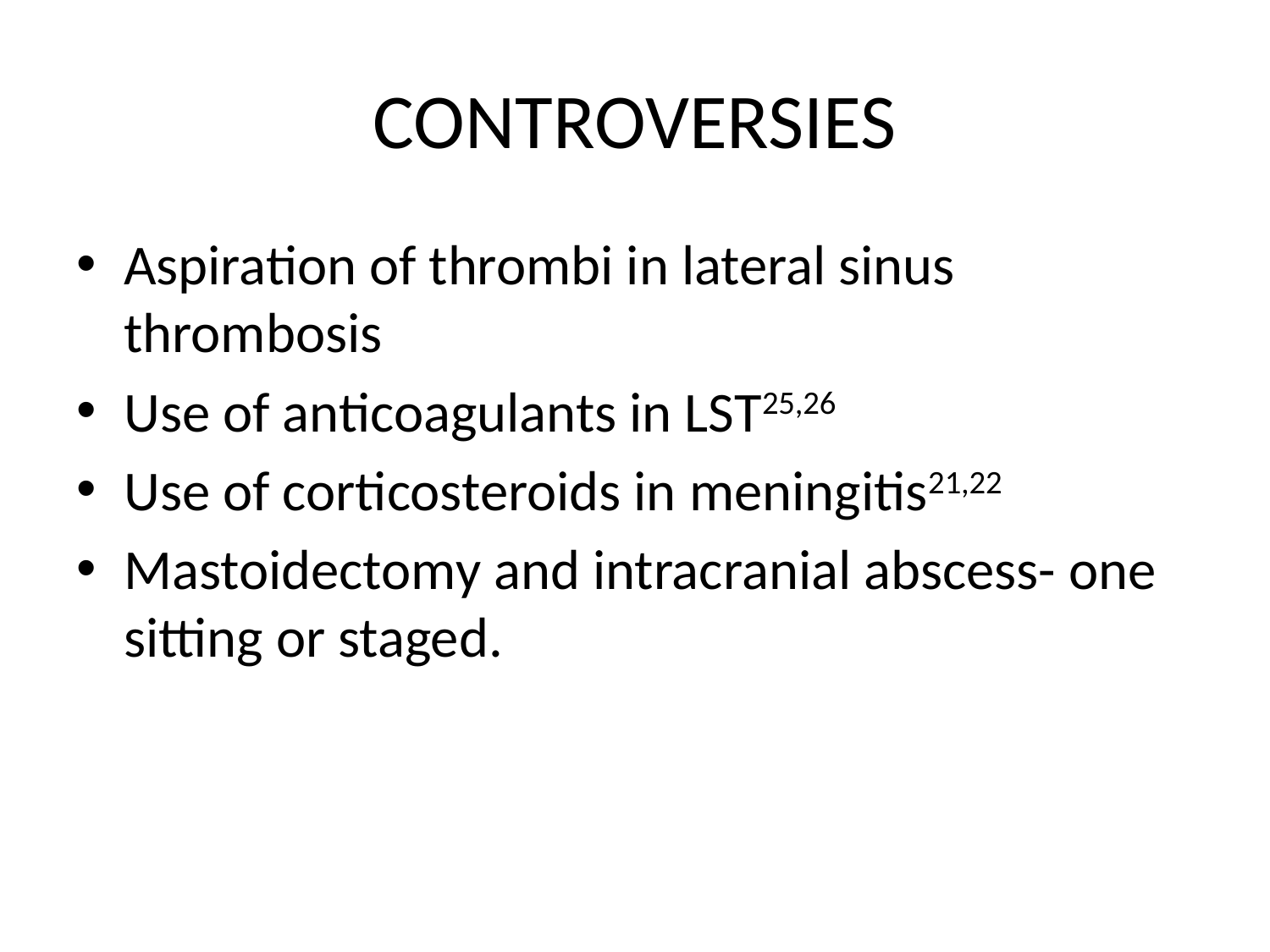

# CONTROVERSIES
Aspiration of thrombi in lateral sinus thrombosis
Use of anticoagulants in LST25,26
Use of corticosteroids in meningitis21,22
Mastoidectomy and intracranial abscess- one sitting or staged.